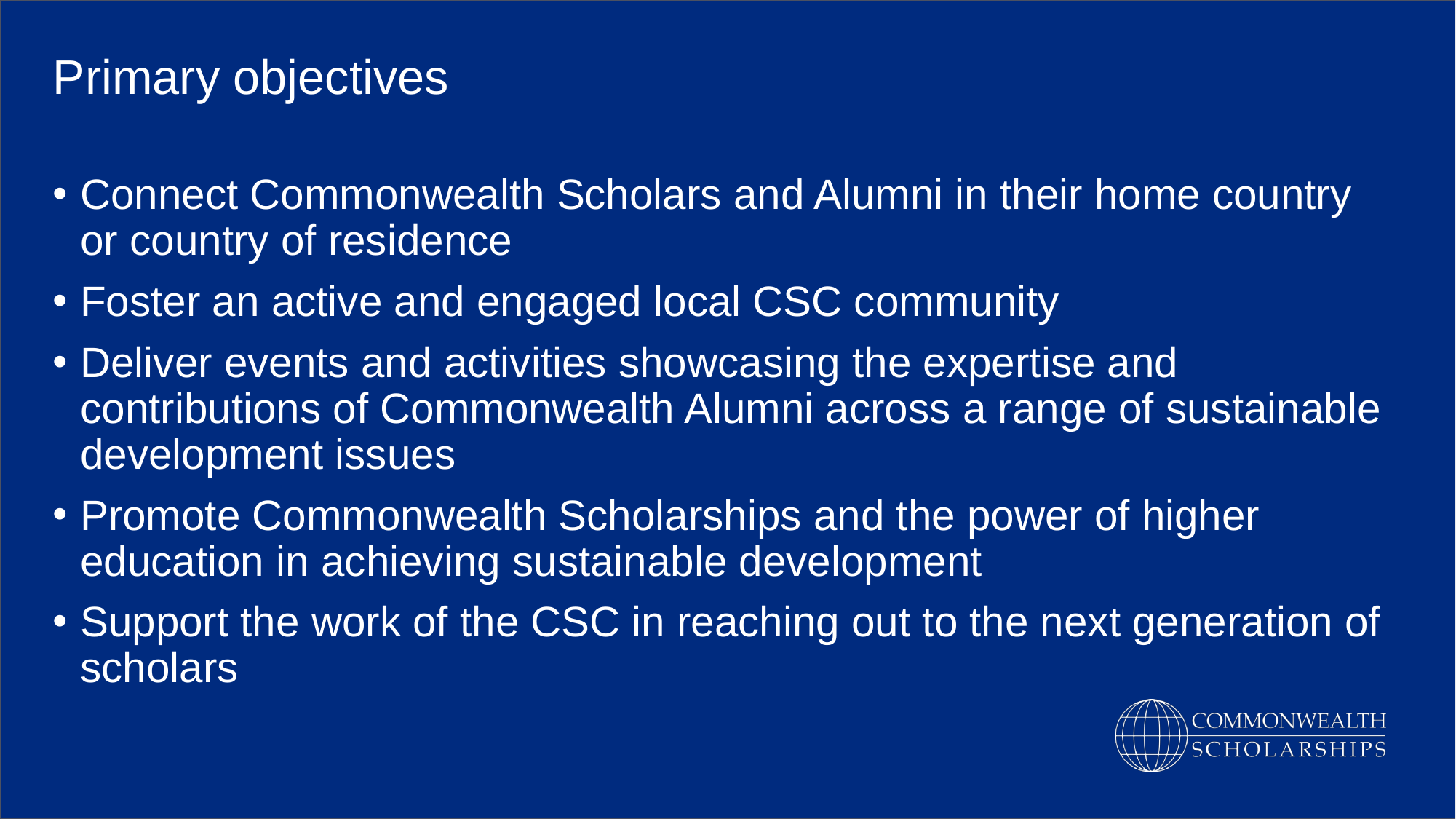

Primary objectives
Connect Commonwealth Scholars and Alumni in their home country or country of residence
Foster an active and engaged local CSC community
Deliver events and activities showcasing the expertise and contributions of Commonwealth Alumni across a range of sustainable development issues
Promote Commonwealth Scholarships and the power of higher education in achieving sustainable development
Support the work of the CSC in reaching out to the next generation of scholars